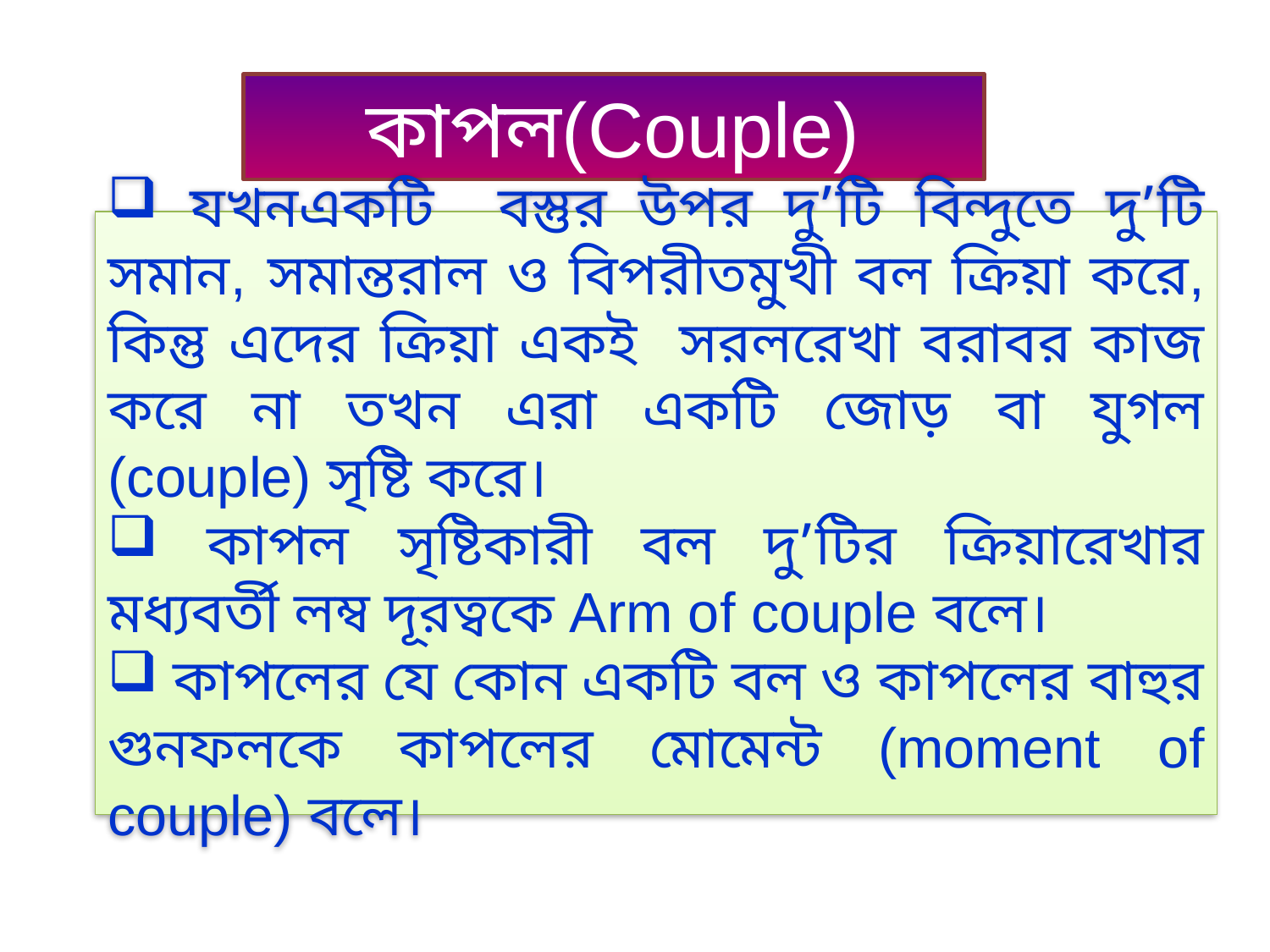

কাপল(Couple)

 যখনএকটি  বস্তুর উপর দু’টি বিন্দুতে দু’টি সমান, সমান্তরাল ও বিপরীতমুখী বল ক্রিয়া করে, কিন্তু এদের ক্রিয়া একই  সরলরেখা বরাবর কাজ করে না তখন এরা একটি জোড় বা যুগল (couple) সৃষ্টি করে।
 কাপল সৃষ্টিকারী বল দু’টির ক্রিয়ারেখার মধ্যবর্তী লম্ব দূরত্বকে Arm of couple বলে।
 কাপলের যে কোন একটি বল ও কাপলের বাহুর গুনফলকে কাপলের মোমেন্ট (moment of couple) বলে।